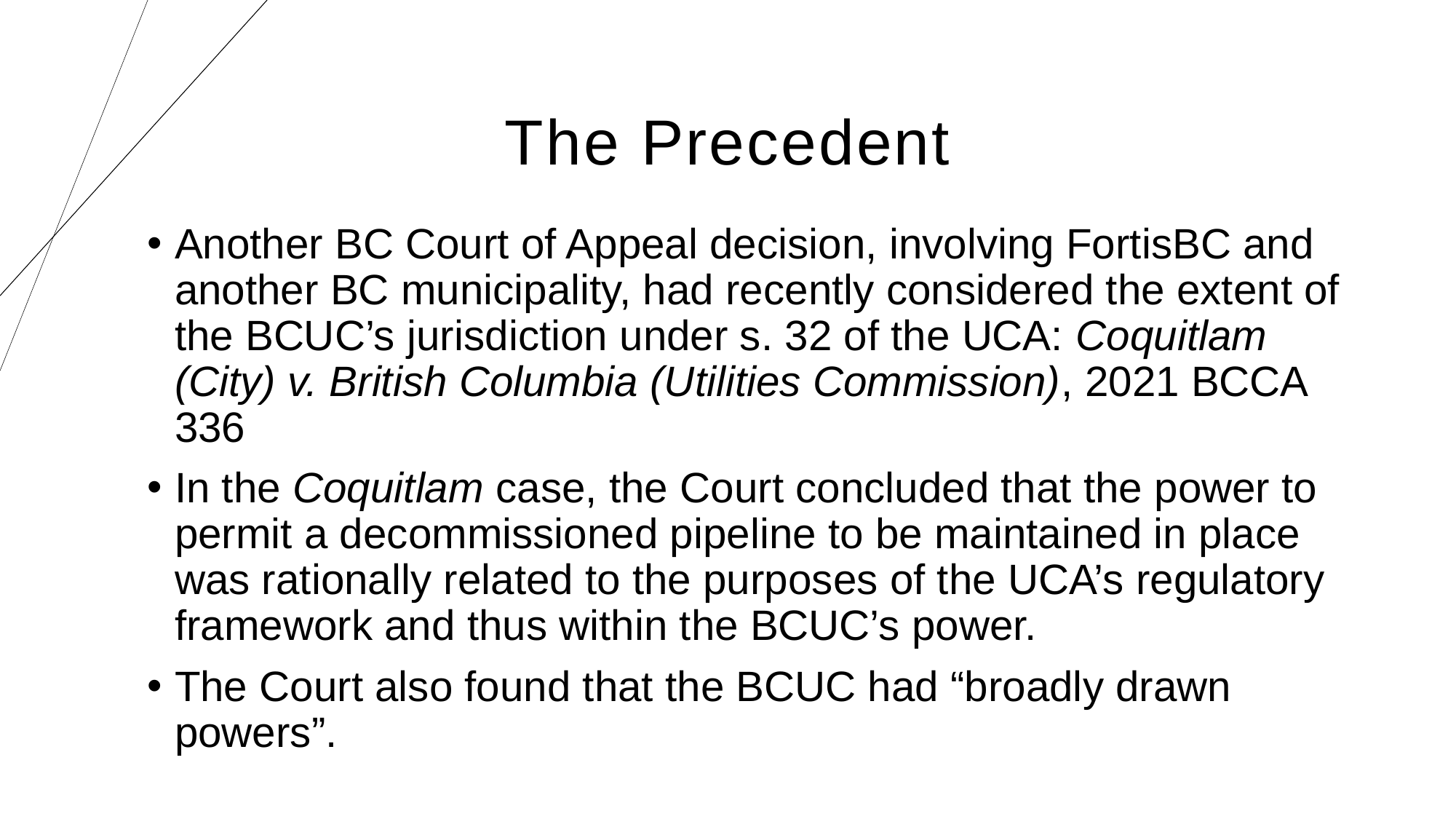

The Precedent
Another BC Court of Appeal decision, involving FortisBC and another BC municipality, had recently considered the extent of the BCUC’s jurisdiction under s. 32 of the UCA: Coquitlam (City) v. British Columbia (Utilities Commission), 2021 BCCA 336
In the Coquitlam case, the Court concluded that the power to permit a decommissioned pipeline to be maintained in place was rationally related to the purposes of the UCA’s regulatory framework and thus within the BCUC’s power.
The Court also found that the BCUC had “broadly drawn powers”.